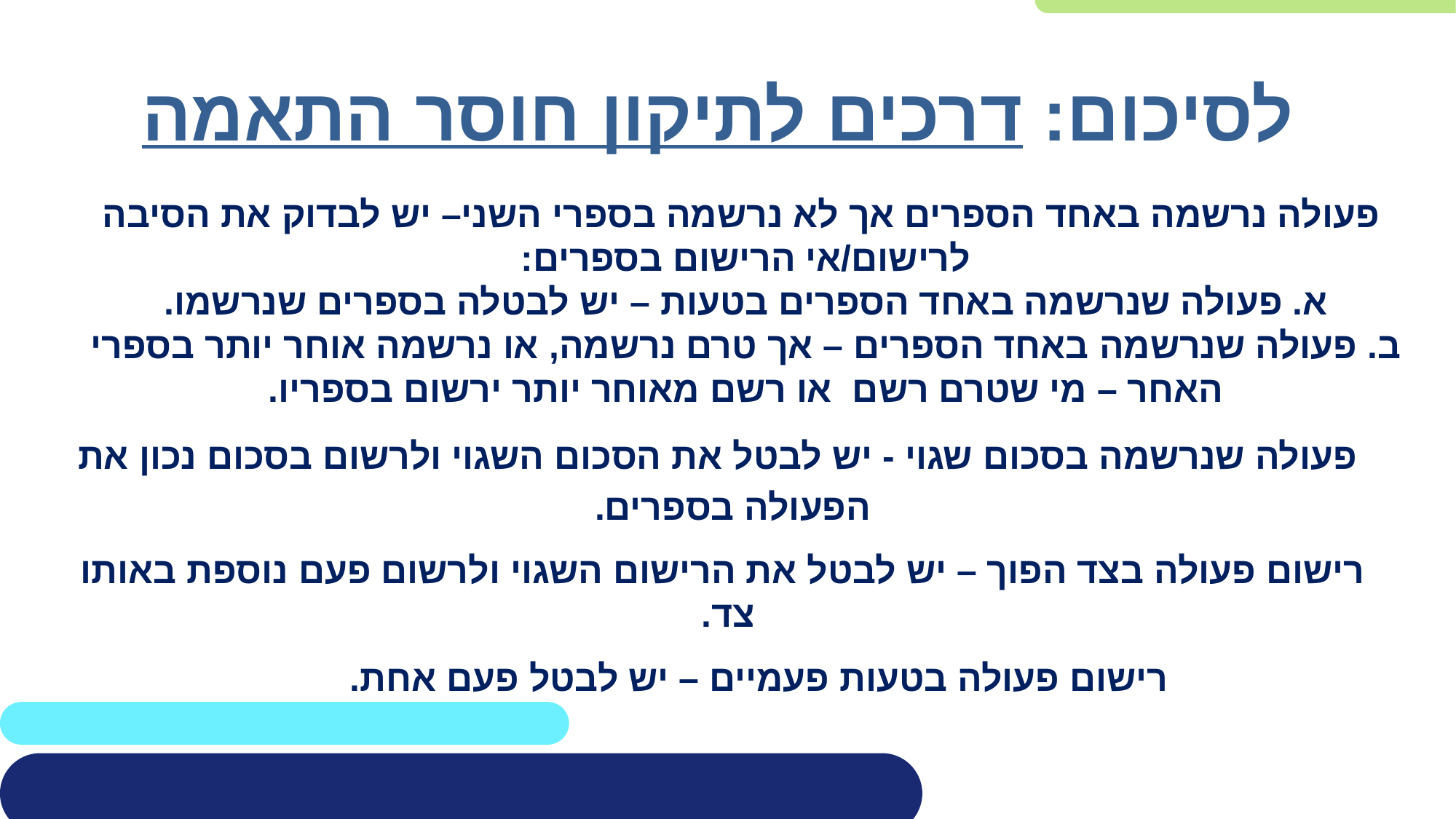

# לסיכום: דרכים לתיקון חוסר התאמה
 פעולה נרשמה באחד הספרים אך לא נרשמה בספרי השני– יש לבדוק את הסיבה לרישום/אי הרישום בספרים:
א. פעולה שנרשמה באחד הספרים בטעות – יש לבטלה בספרים שנרשמו.
ב. פעולה שנרשמה באחד הספרים – אך טרם נרשמה, או נרשמה אוחר יותר בספרי האחר – מי שטרם רשם  או רשם מאוחר יותר ירשום בספריו.

 פעולה שנרשמה בסכום שגוי - יש לבטל את הסכום השגוי ולרשום בסכום נכון את הפעולה בספרים.
 רישום פעולה בצד הפוך – יש לבטל את הרישום השגוי ולרשום פעם נוספת באותו צד.
 רישום פעולה בטעות פעמיים – יש לבטל פעם אחת.